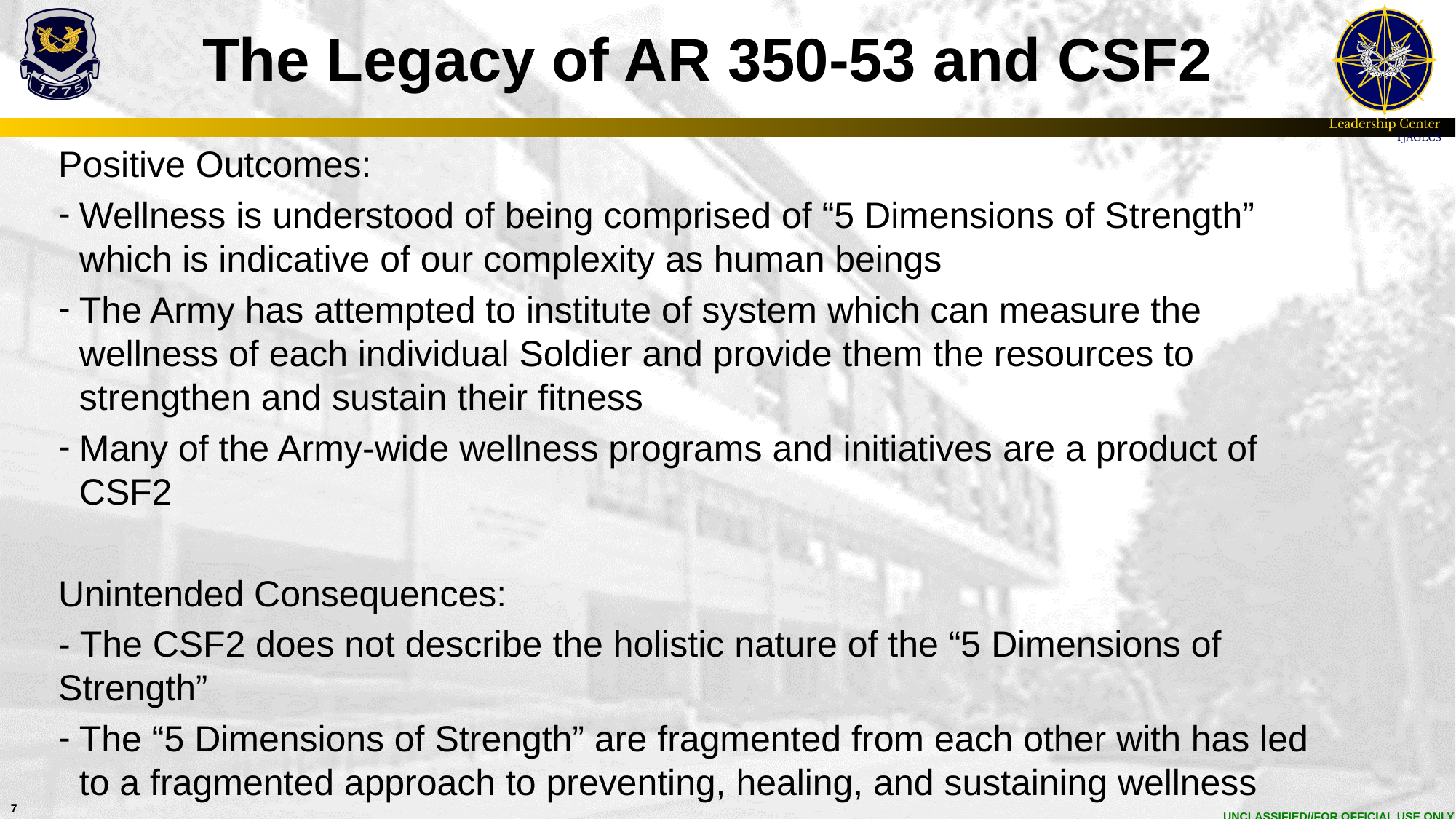

# The Legacy of AR 350-53 and CSF2
Positive Outcomes:
Wellness is understood of being comprised of “5 Dimensions of Strength” which is indicative of our complexity as human beings
The Army has attempted to institute of system which can measure the wellness of each individual Soldier and provide them the resources to strengthen and sustain their fitness
Many of the Army-wide wellness programs and initiatives are a product of CSF2

Unintended Consequences:
- The CSF2 does not describe the holistic nature of the “5 Dimensions of Strength”
The “5 Dimensions of Strength” are fragmented from each other with has led to a fragmented approach to preventing, healing, and sustaining wellness